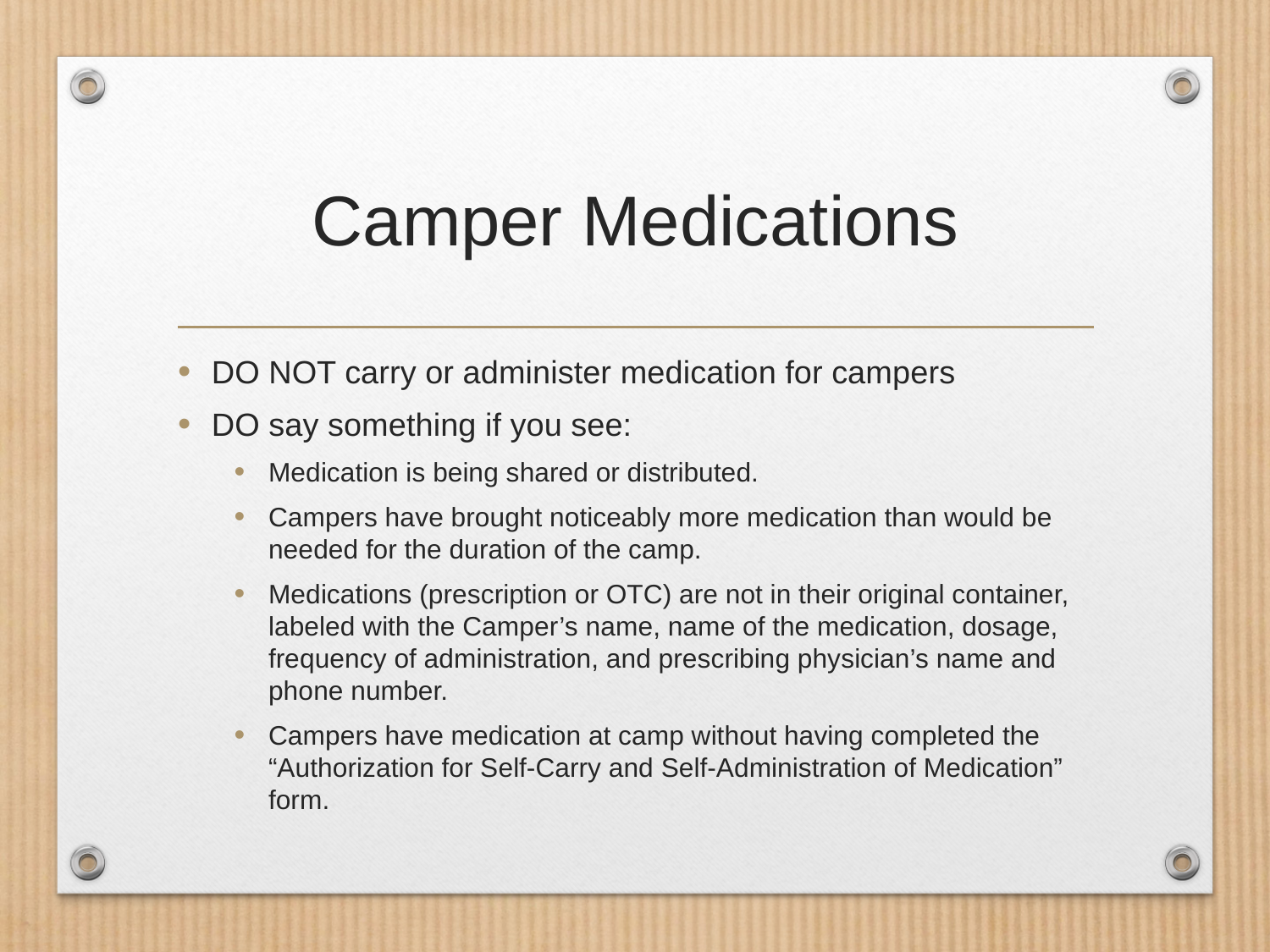

# Camper Medications
DO NOT carry or administer medication for campers
DO say something if you see:
Medication is being shared or distributed.
Campers have brought noticeably more medication than would be needed for the duration of the camp.
Medications (prescription or OTC) are not in their original container, labeled with the Camper’s name, name of the medication, dosage, frequency of administration, and prescribing physician’s name and phone number.
Campers have medication at camp without having completed the “Authorization for Self-Carry and Self-Administration of Medication” form.